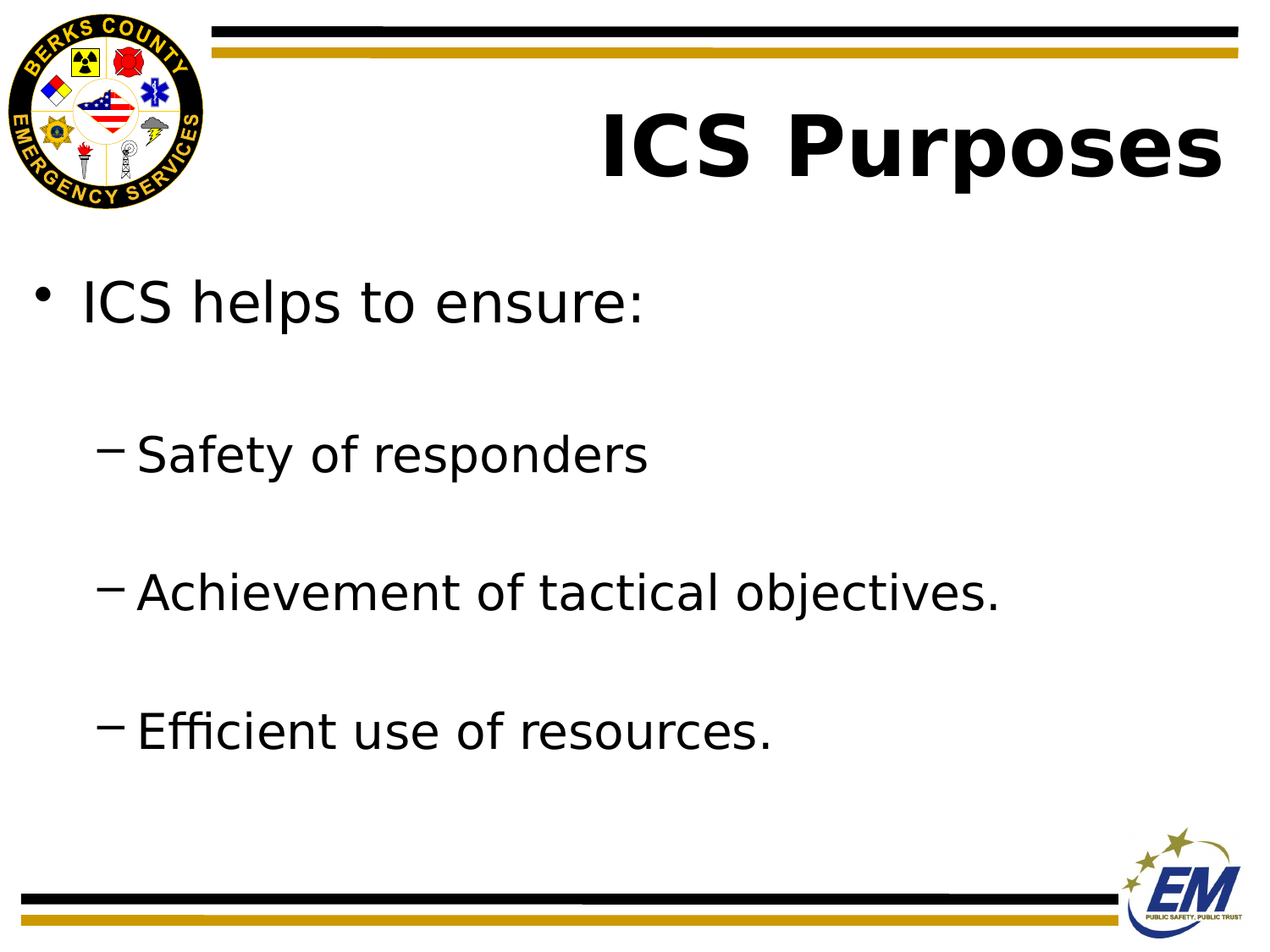

# ICS Purposes
ICS helps to ensure:

Safety of responders

Achievement of tactical objectives.

Efficient use of resources.